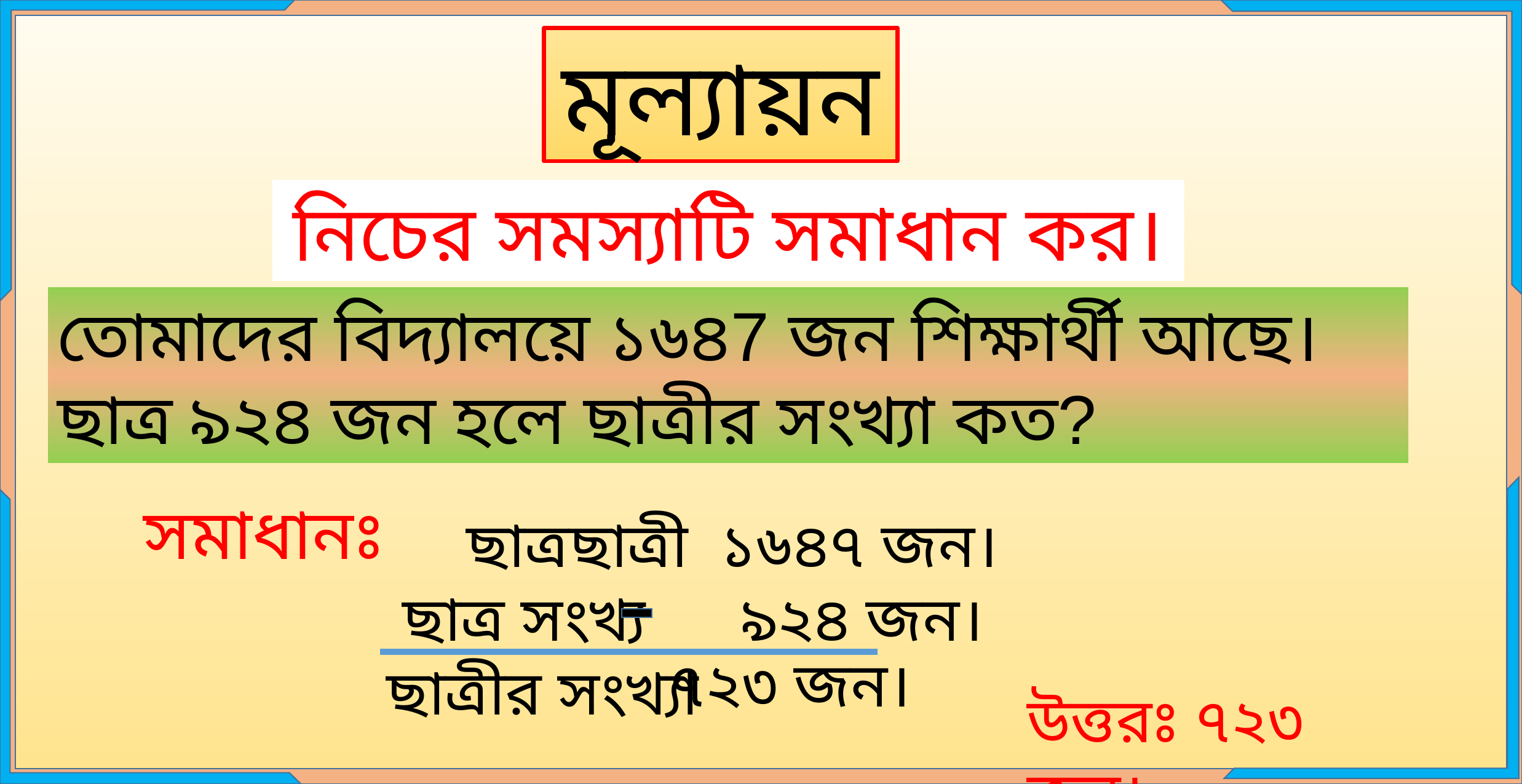

মূল্যায়ন
নিচের সমস্যাটি সমাধান কর।
তোমাদের বিদ্যালয়ে ১৬৪7 জন শিক্ষার্থী আছে। ছাত্র ৯২৪ জন হলে ছাত্রীর সংখ্যা কত?
সমাধানঃ
       ছাত্রছাত্রী  ১৬৪৭ জন।
   ছাত্র সংখ্য      ৯২৪ জন।
  ছাত্রীর সংখ্যা

 ৭২৩ জন।
উত্তরঃ ৭২৩ জন।